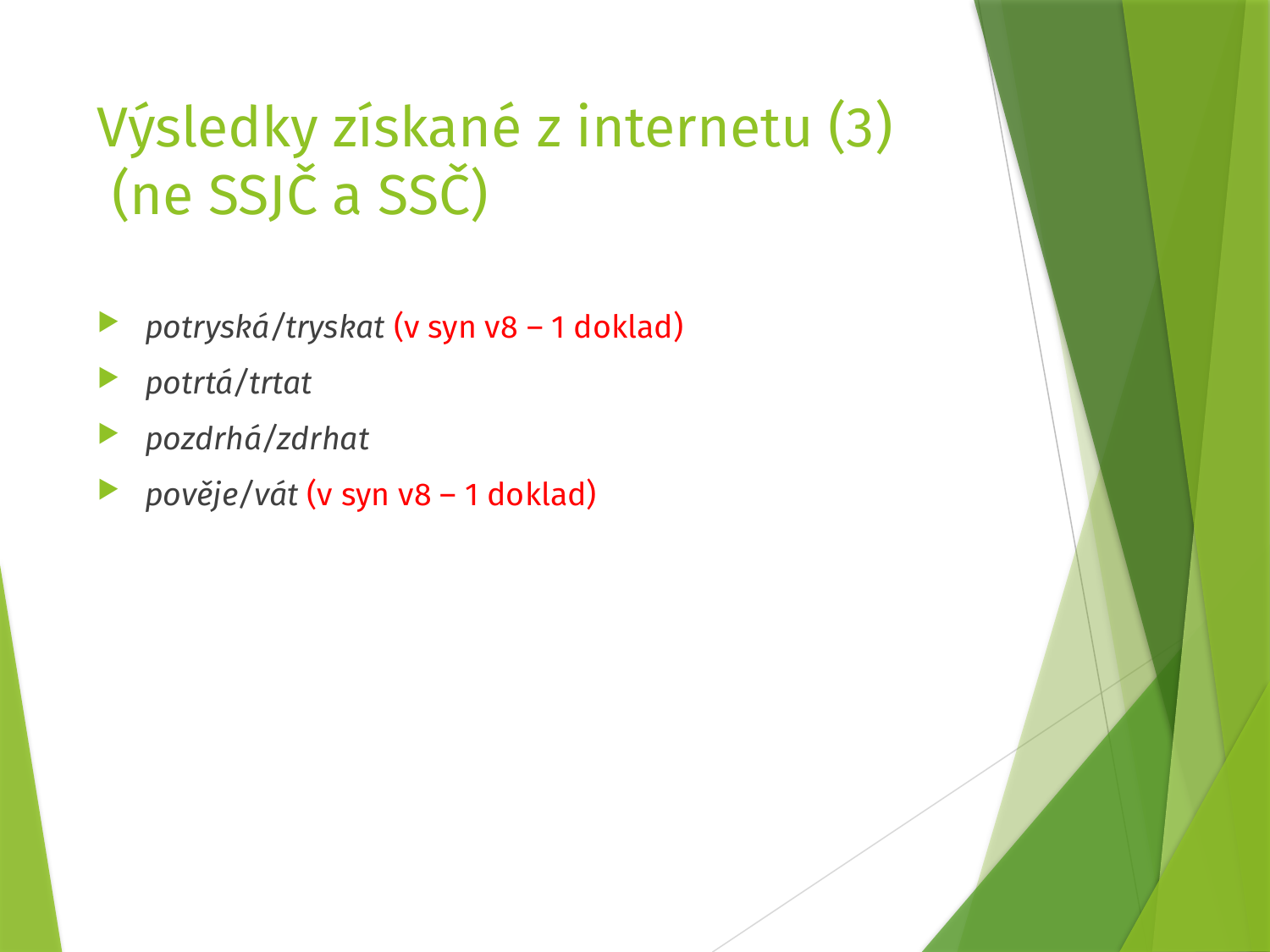

# Výsledky získané z internetu (3) (ne SSJČ a SSČ)
potryská/tryskat (v syn v8 – 1 doklad)
potrtá/trtat
pozdrhá/zdrhat
pověje/vát (v syn v8 – 1 doklad)